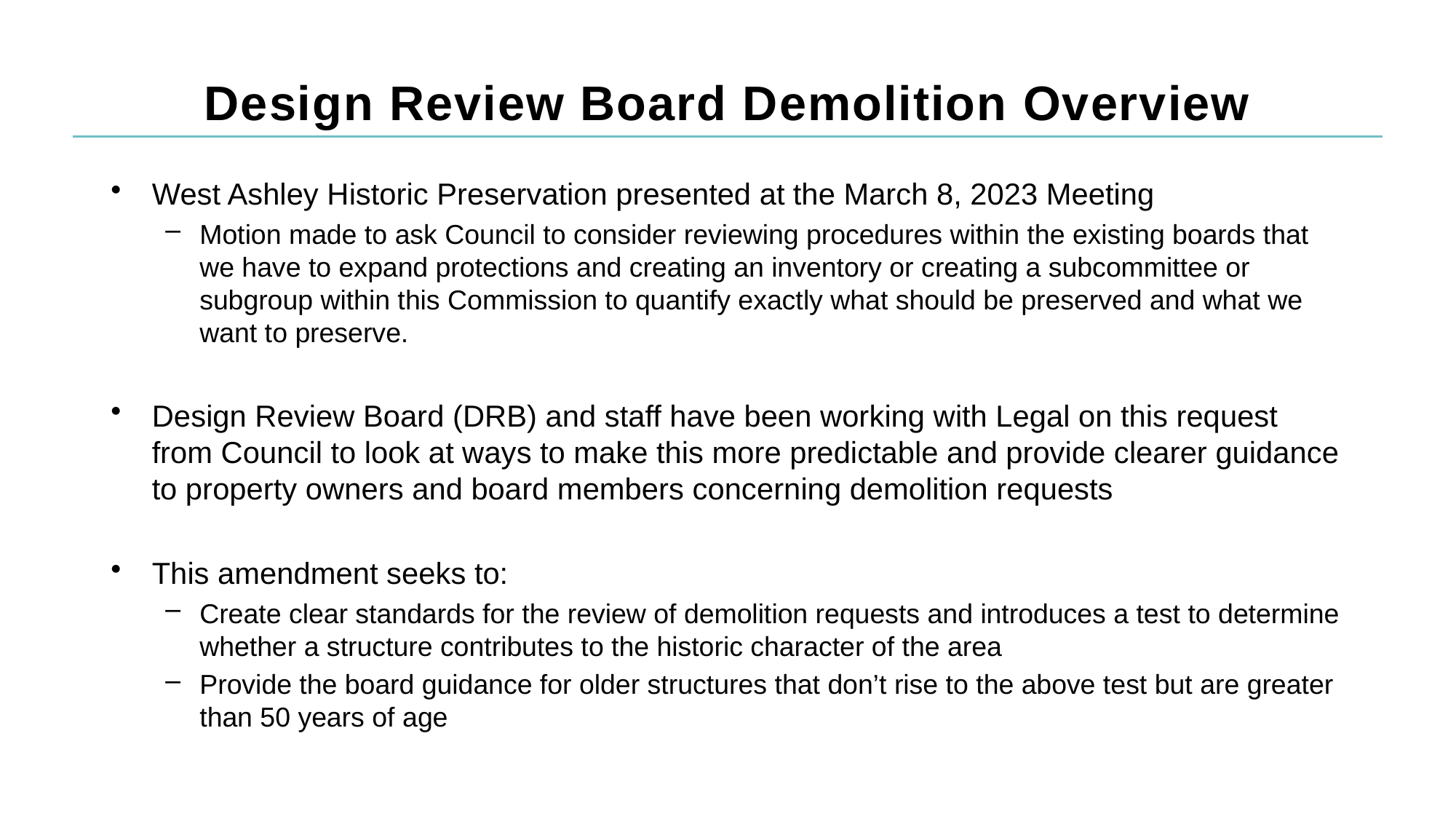

# Design Review Board Demolition Overview
West Ashley Historic Preservation presented at the March 8, 2023 Meeting
Motion made to ask Council to consider reviewing procedures within the existing boards that we have to expand protections and creating an inventory or creating a subcommittee or subgroup within this Commission to quantify exactly what should be preserved and what we want to preserve.

Design Review Board (DRB) and staff have been working with Legal on this request from Council to look at ways to make this more predictable and provide clearer guidance to property owners and board members concerning demolition requests

This amendment seeks to:
Create clear standards for the review of demolition requests and introduces a test to determine whether a structure contributes to the historic character of the area
Provide the board guidance for older structures that don’t rise to the above test but are greater than 50 years of age